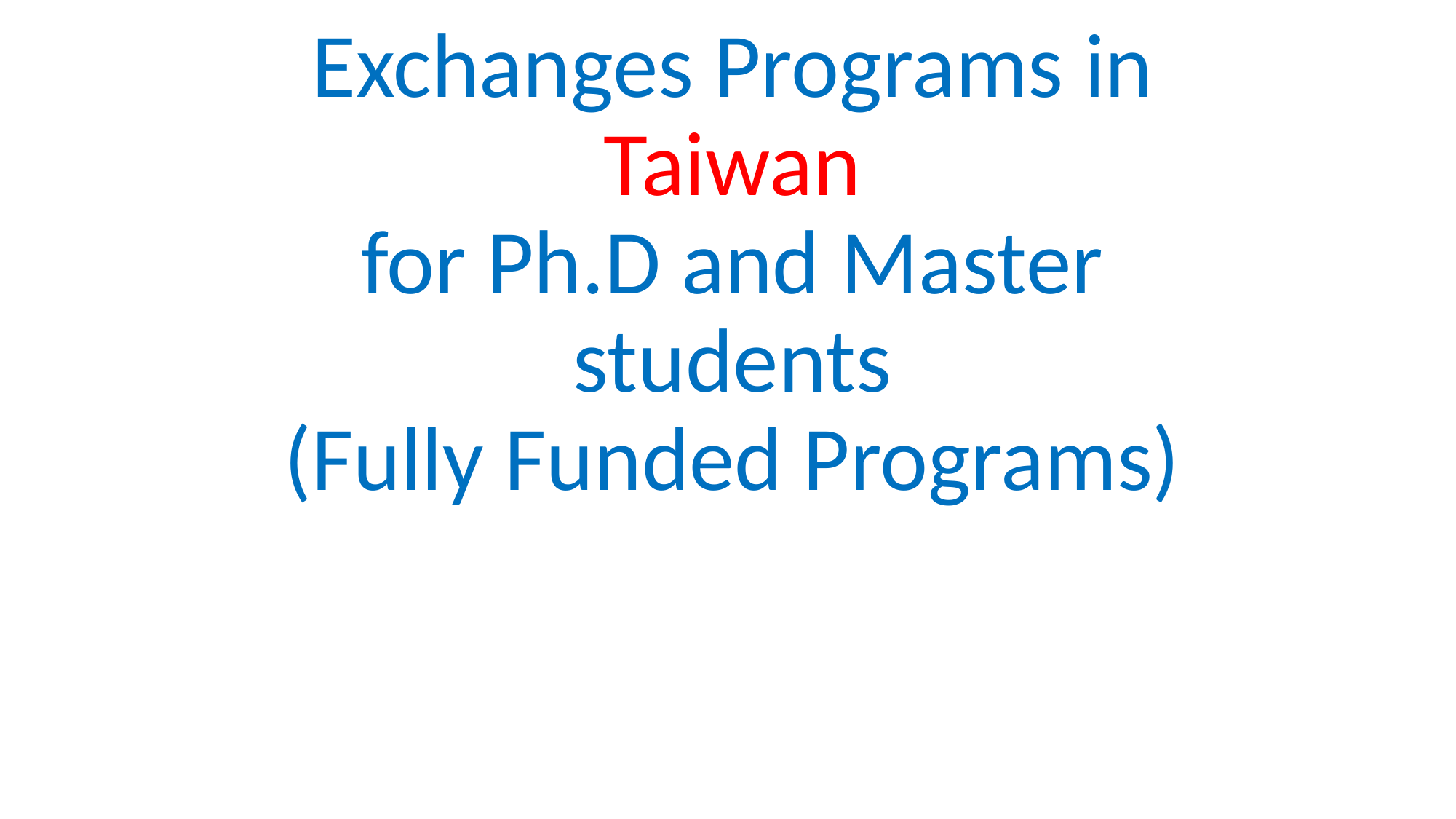

# Exchanges Programs in Taiwan for Ph.D and Master students (Fully Funded Programs)